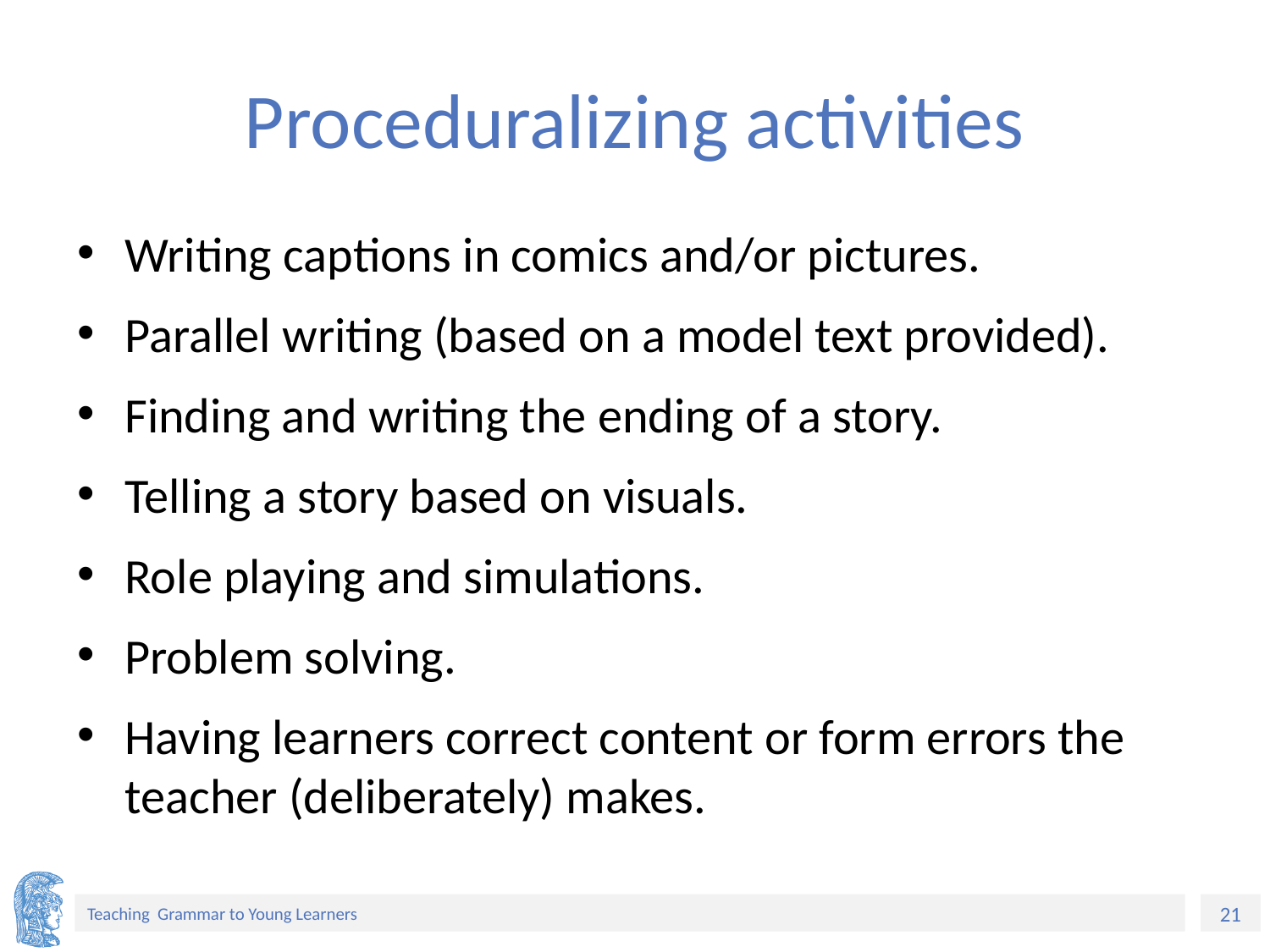

# Proceduralizing activities
Writing captions in comics and/or pictures.
Parallel writing (based on a model text provided).
Finding and writing the ending of a story.
Telling a story based on visuals.
Role playing and simulations.
Problem solving.
Having learners correct content or form errors the teacher (deliberately) makes.